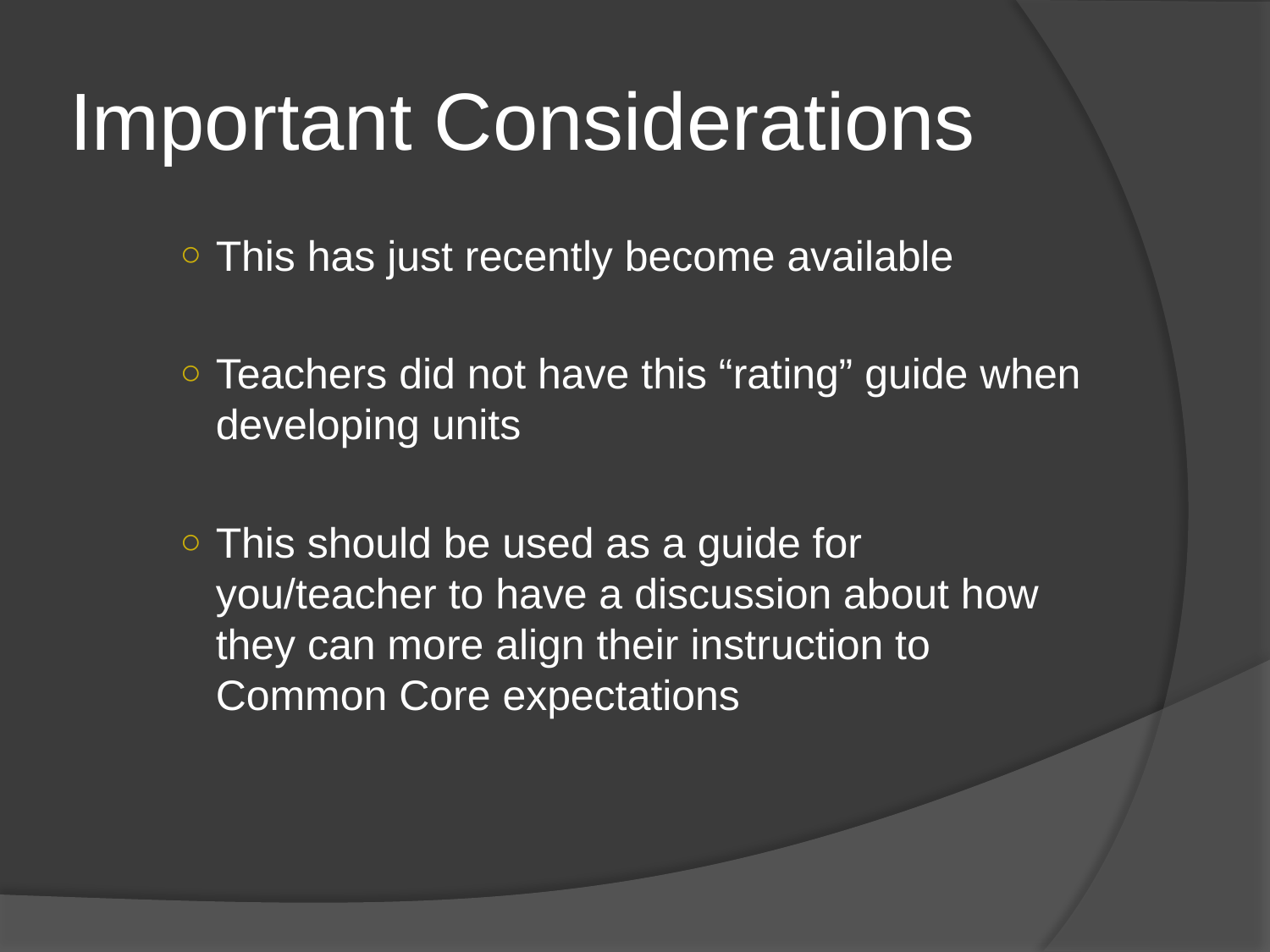

# Important Considerations
This has just recently become available

Teachers did not have this “rating” guide when developing units

This should be used as a guide for you/teacher to have a discussion about how they can more align their instruction to Common Core expectations